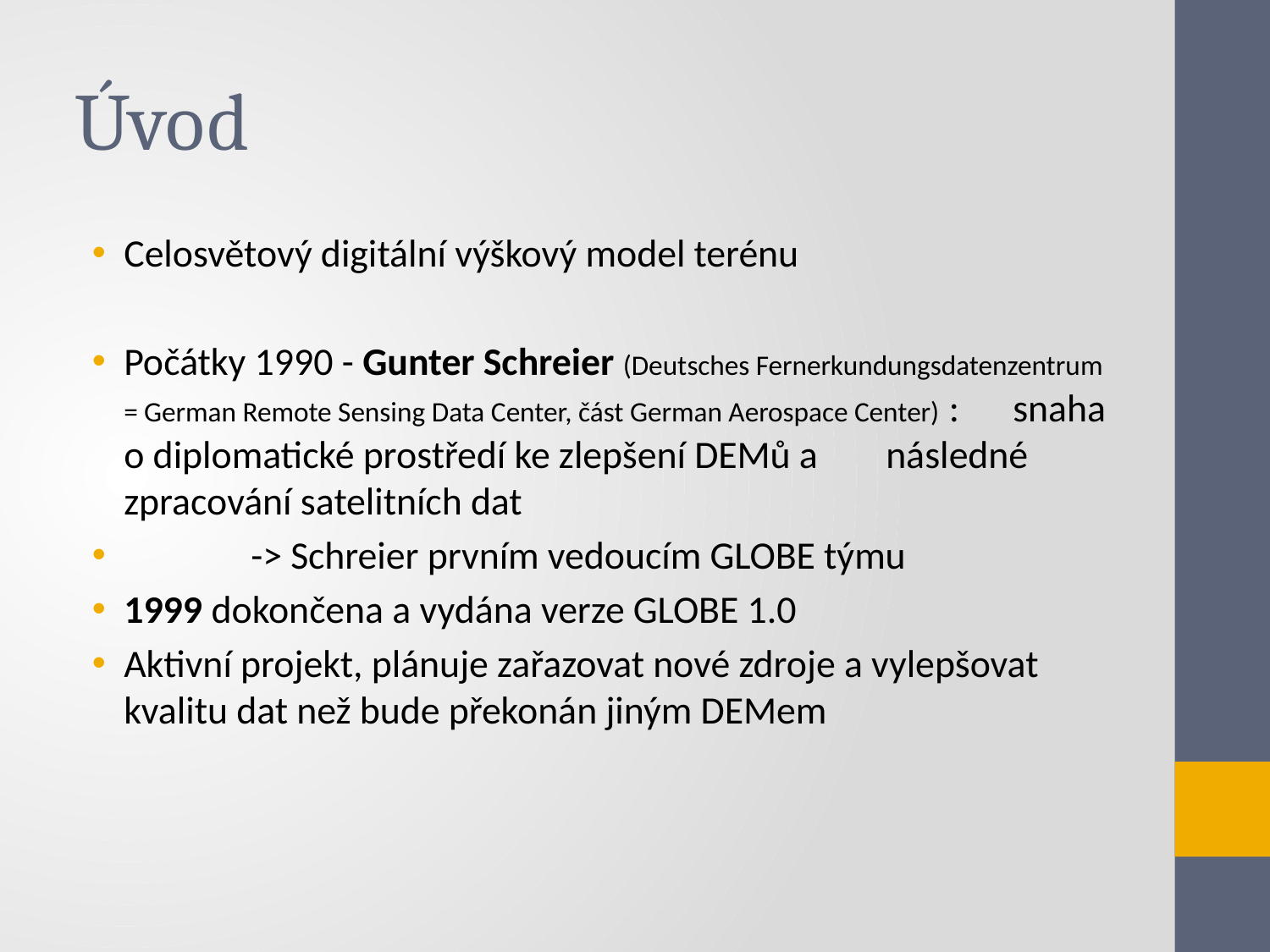

# Úvod
Celosvětový digitální výškový model terénu

Počátky 1990 - Gunter Schreier (Deutsches Fernerkundungsdatenzentrum = German Remote Sensing Data Center, část German Aerospace Center) : 	snaha o diplomatické prostředí ke zlepšení DEMů a 	následné zpracování satelitních dat
	-> Schreier prvním vedoucím GLOBE týmu
1999 dokončena a vydána verze GLOBE 1.0
Aktivní projekt, plánuje zařazovat nové zdroje a vylepšovat kvalitu dat než bude překonán jiným DEMem